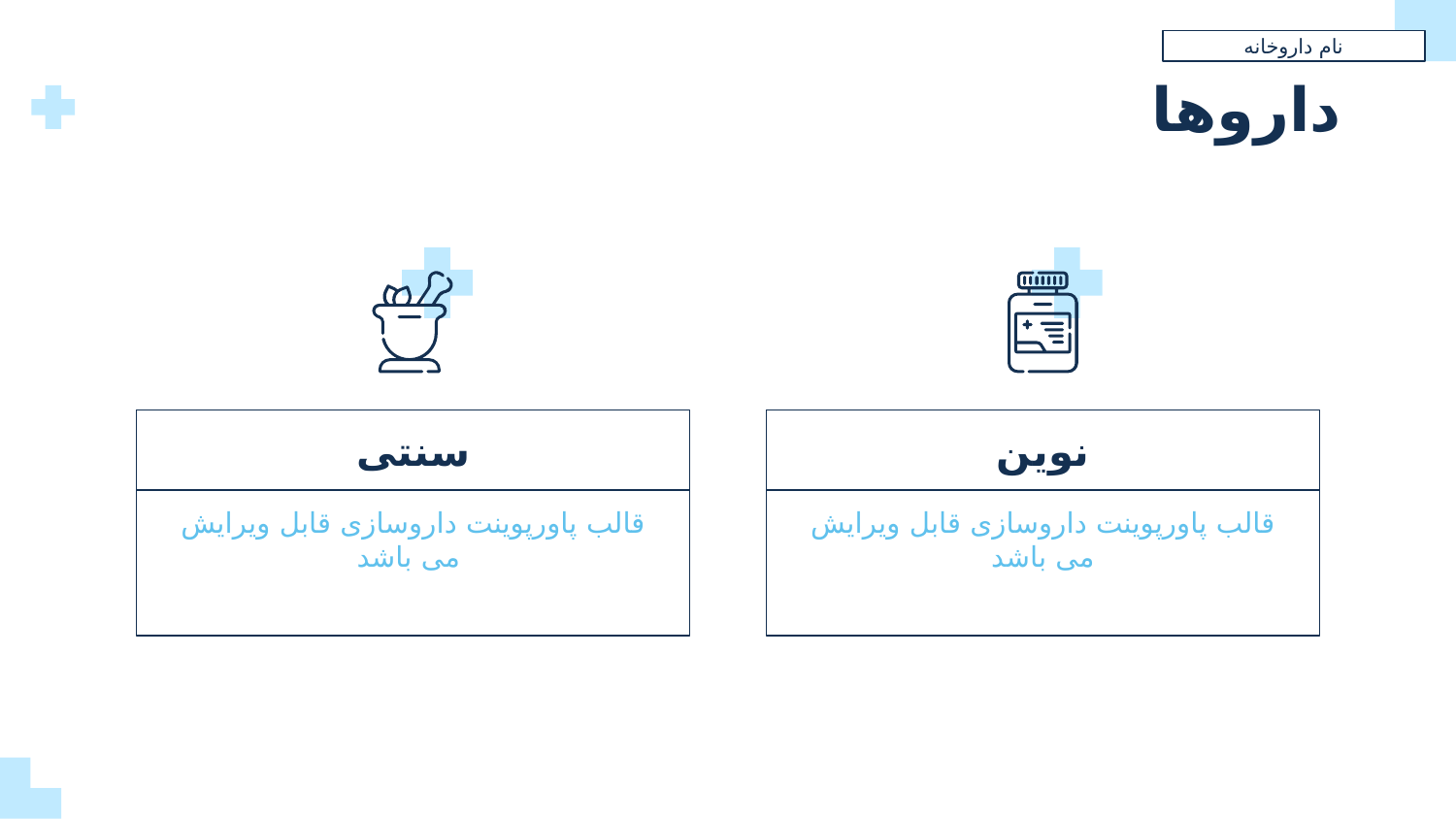

نام داروخانه
# داروها

سنتی
نوین
قالب پاورپوینت داروسازی قابل ویرایش
 می باشد
قالب پاورپوینت داروسازی قابل ویرایش
می باشد